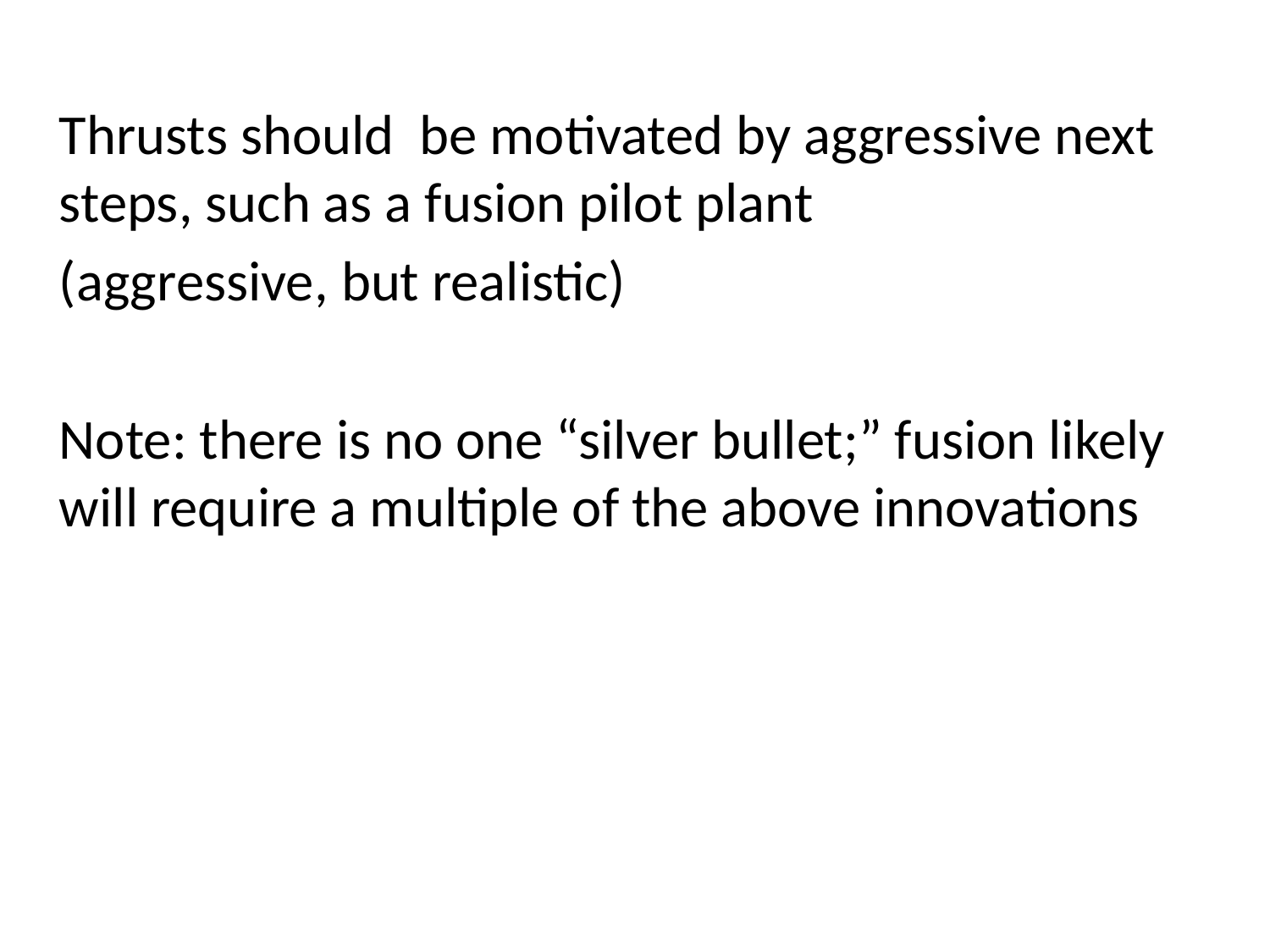

Thrusts should  be motivated by aggressive next steps, such as a fusion pilot plant
(aggressive, but realistic)

Note: there is no one “silver bullet;” fusion likely will require a multiple of the above innovations